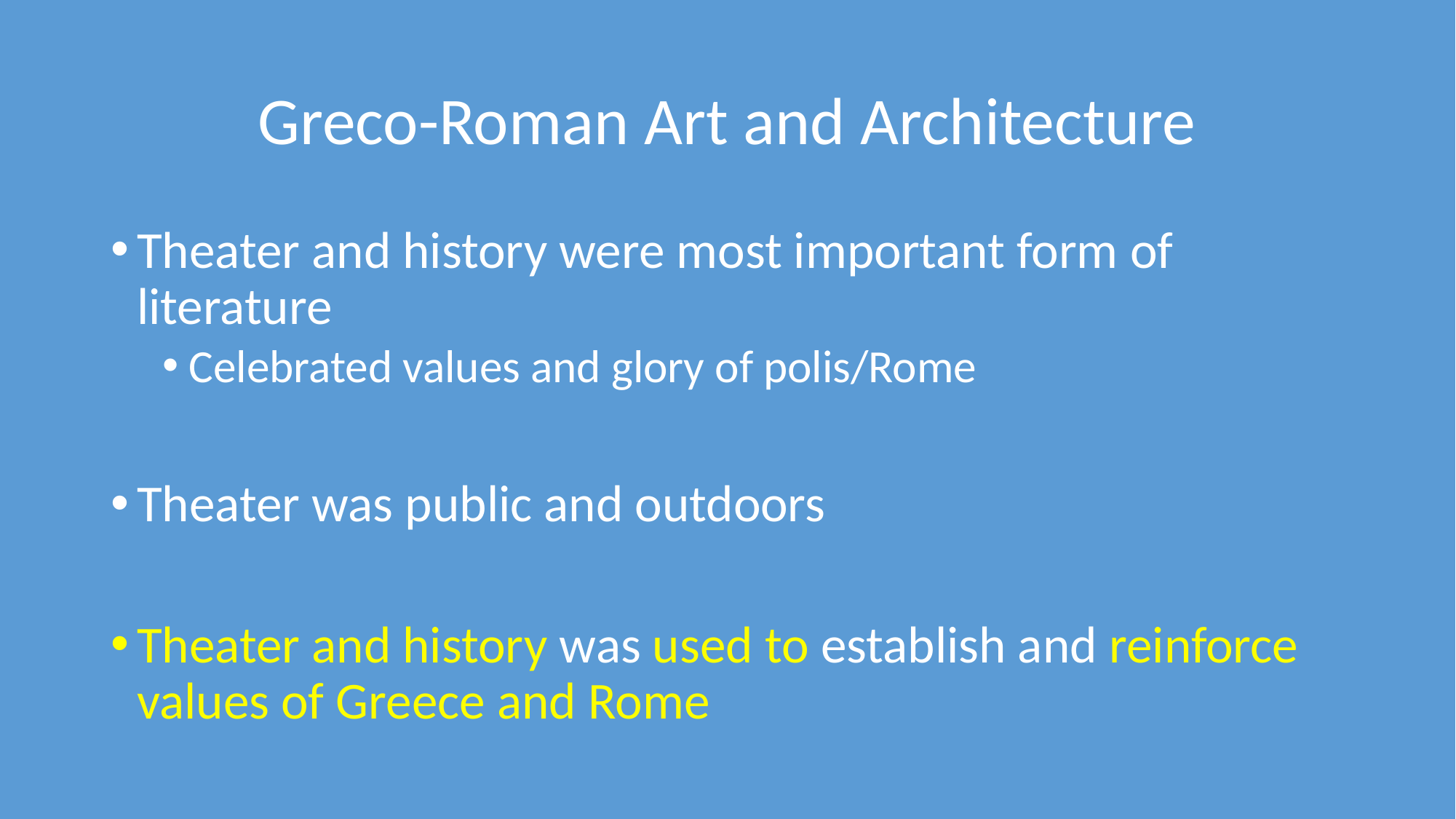

# Greco-Roman Art and Architecture
Theater and history were most important form of literature
Celebrated values and glory of polis/Rome

Theater was public and outdoors

Theater and history was used to establish and reinforce values of Greece and Rome